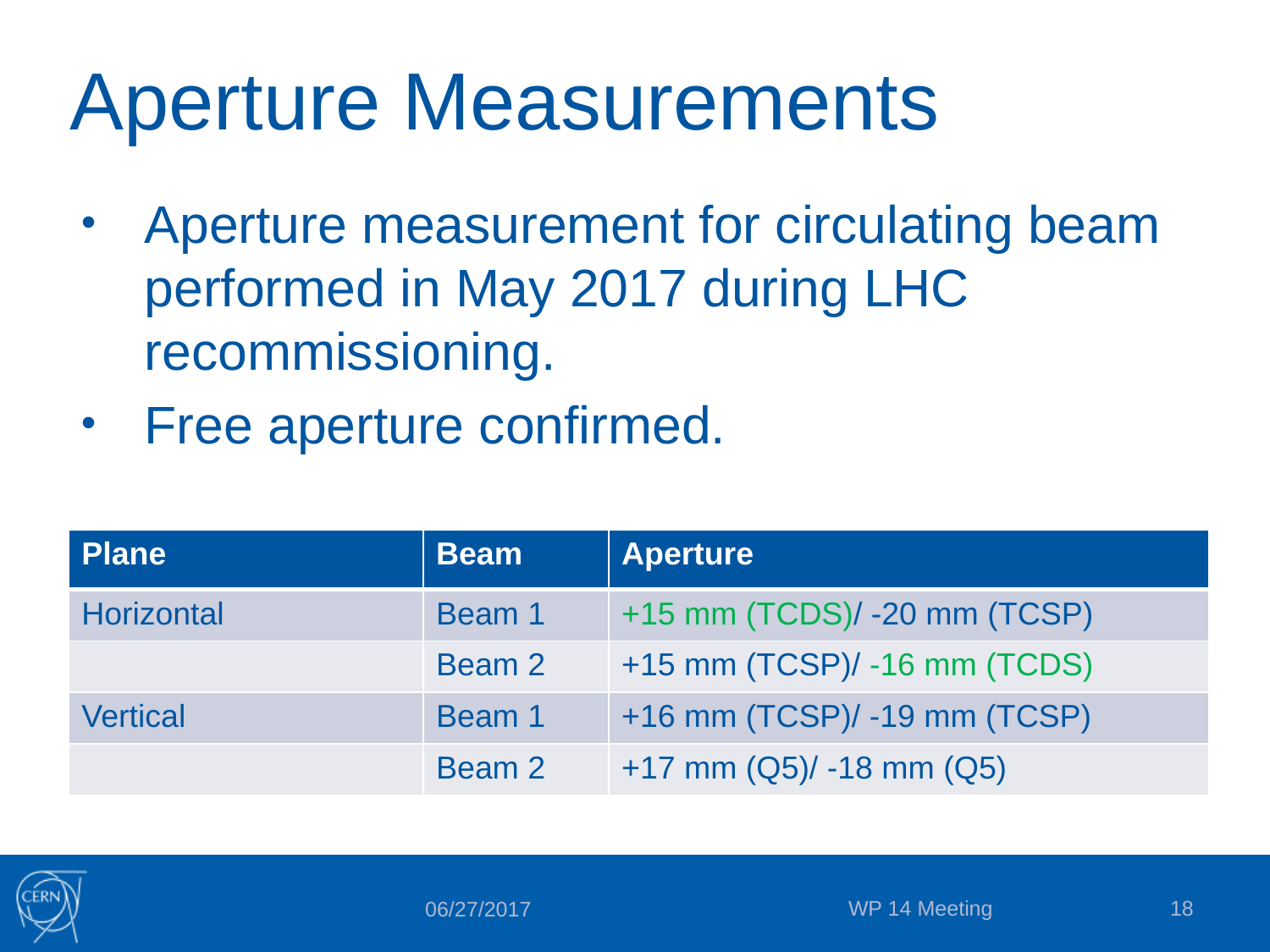

# Aperture Measurements
Aperture measurement for circulating beam performed in May 2017 during LHC recommissioning.
Free aperture confirmed.
| Plane | Beam | Aperture |
| --- | --- | --- |
| Horizontal | Beam 1 | +15 mm (TCDS)/ -20 mm (TCSP) |
|  | Beam 2 | +15 mm (TCSP)/ -16 mm (TCDS) |
| Vertical | Beam 1 | +16 mm (TCSP)/ -19 mm (TCSP) |
|  | Beam 2 | +17 mm (Q5)/ -18 mm (Q5) |
WP 14 Meeting
18
06/27/2017